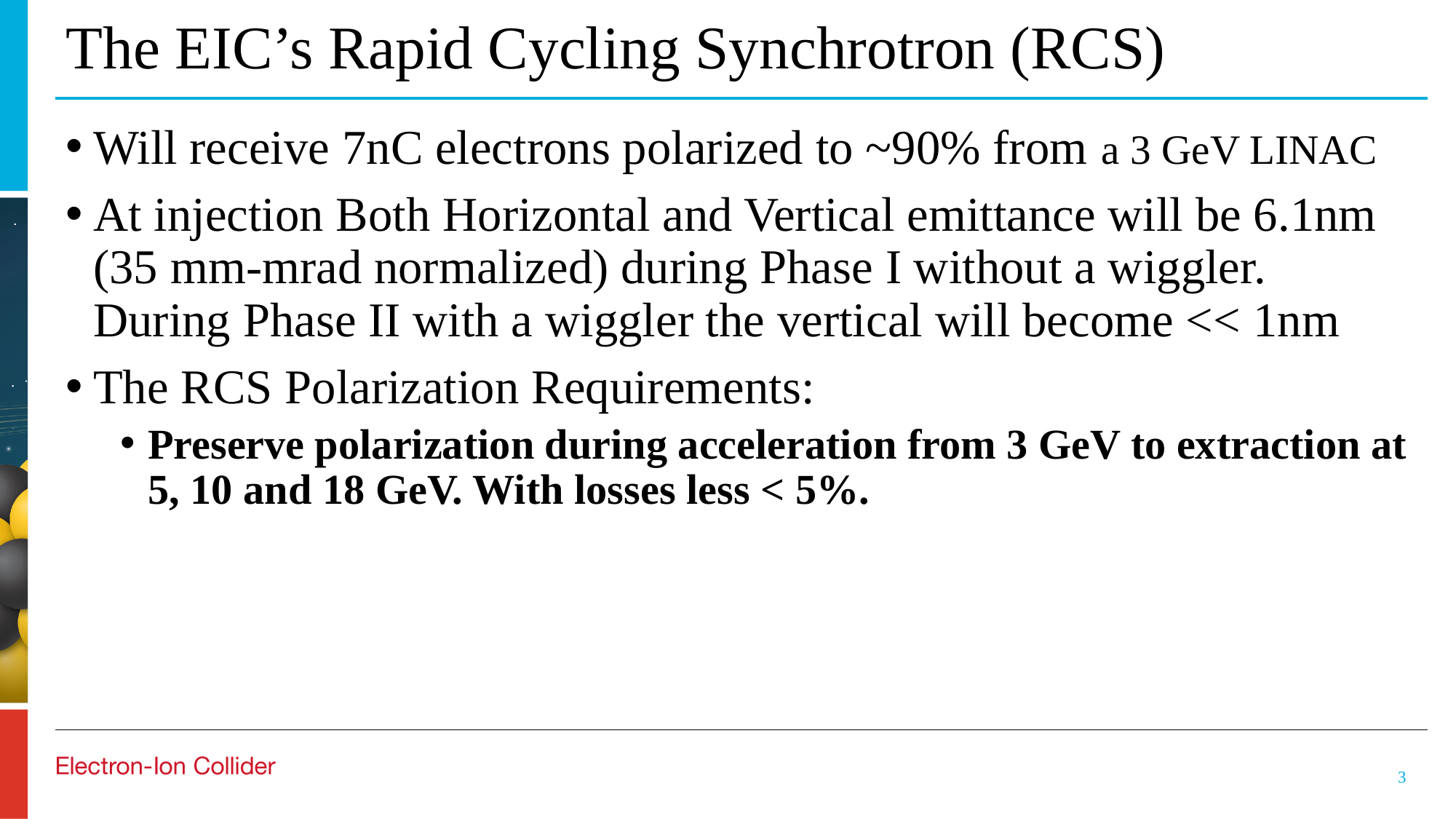

# The EIC’s Rapid Cycling Synchrotron (RCS)
Will receive 7nC electrons polarized to ~90% from a 3 GeV LINAC
At injection Both Horizontal and Vertical emittance will be 6.1nm (35 mm-mrad normalized) during Phase I without a wiggler. During Phase II with a wiggler the vertical will become << 1nm
The RCS Polarization Requirements:
Preserve polarization during acceleration from 3 GeV to extraction at 5, 10 and 18 GeV. With losses less < 5%.
3